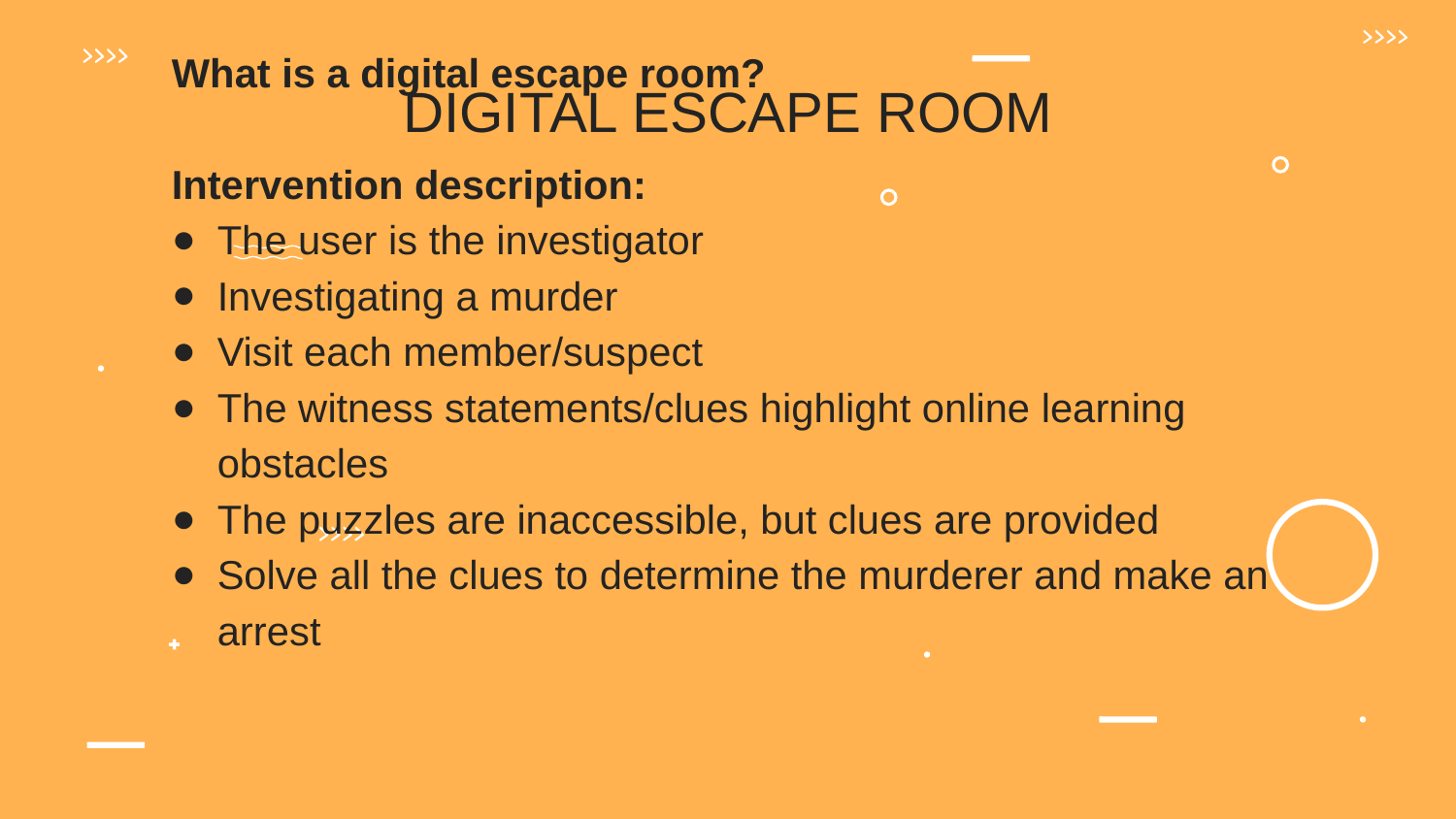

# DIGITAL ESCAPE ROOM
What is a digital escape room?

Intervention description:
The user is the investigator
Investigating a murder
Visit each member/suspect
The witness statements/clues highlight online learning obstacles
The puzzles are inaccessible, but clues are provided
Solve all the clues to determine the murderer and make an arrest